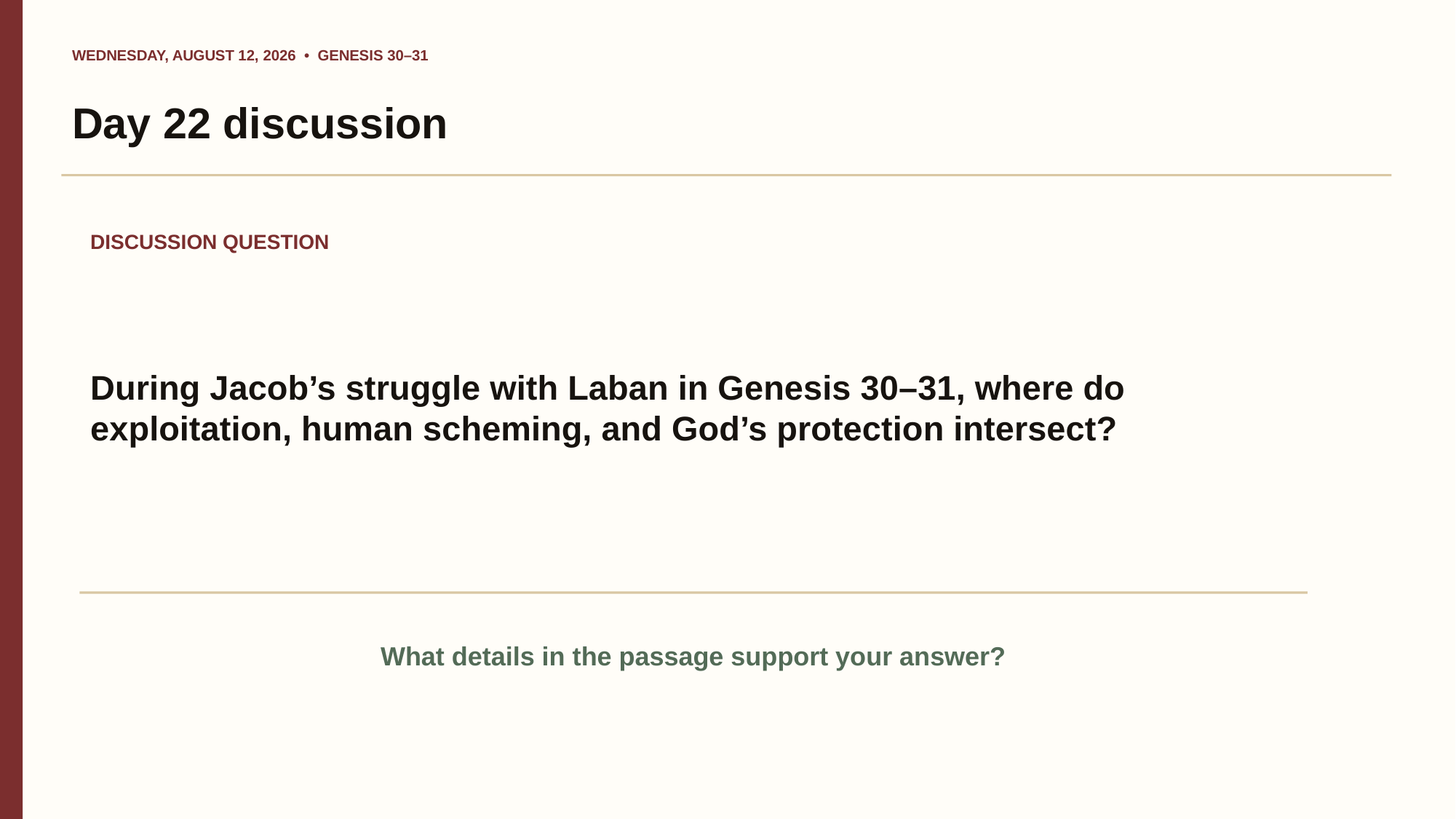

WEDNESDAY, AUGUST 12, 2026  •  GENESIS 30–31
Day 22 discussion

DISCUSSION QUESTION
During Jacob’s struggle with Laban in Genesis 30–31, where do exploitation, human scheming, and God’s protection intersect?

What details in the passage support your answer?